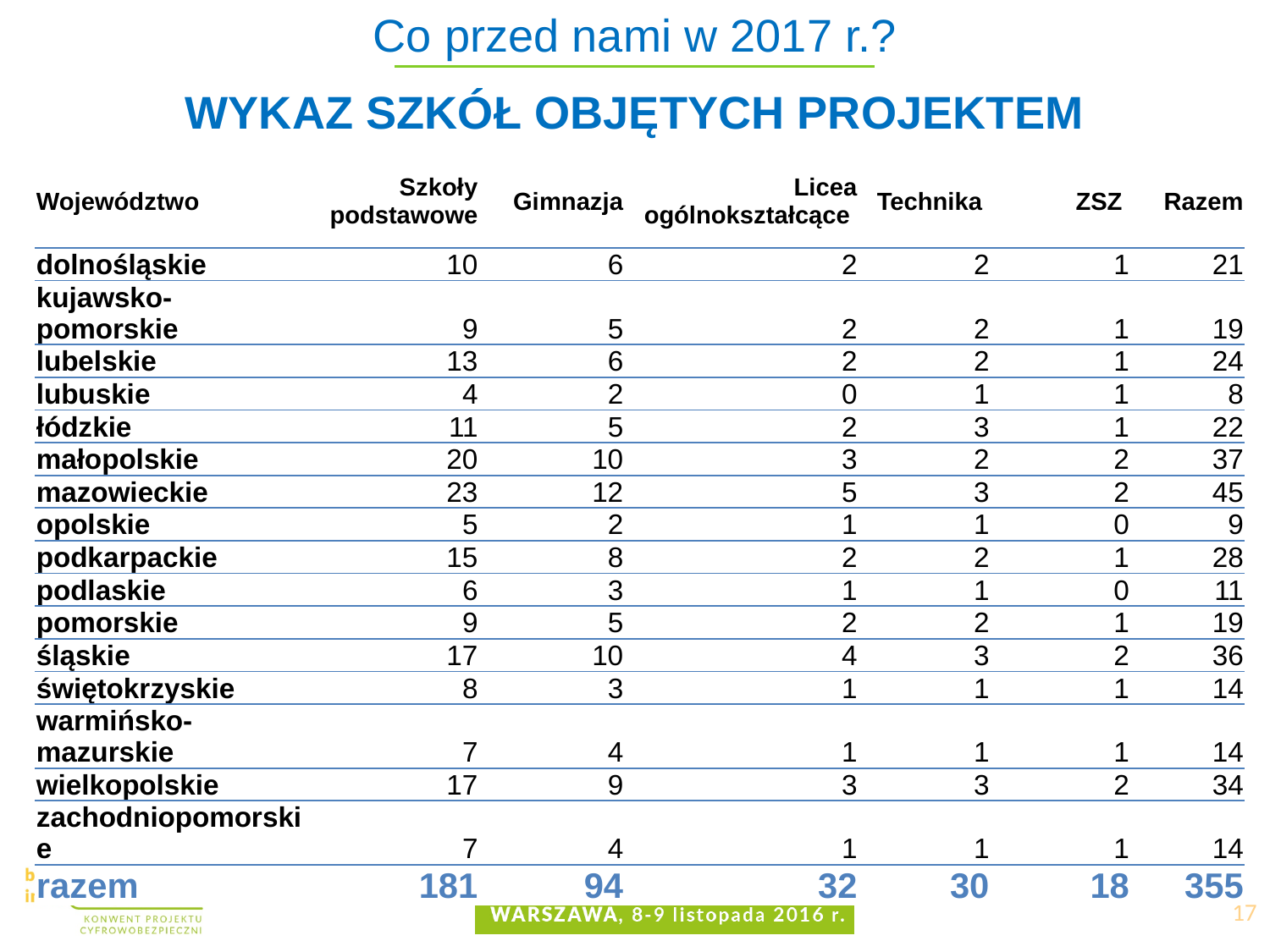

Co przed nami w 2017 r.?

WYKAZ SZKÓŁ OBJĘTYCH PROJEKTEM
| Województwo | Szkoły podstawowe | Gimnazja | Licea ogólnokształcące | Technika | ZSZ | Razem |
| --- | --- | --- | --- | --- | --- | --- |
| dolnośląskie | 10 | 6 | 2 | 2 | 1 | 21 |
| kujawsko-pomorskie | 9 | 5 | 2 | 2 | 1 | 19 |
| lubelskie | 13 | 6 | 2 | 2 | 1 | 24 |
| lubuskie | 4 | 2 | 0 | 1 | 1 | 8 |
| łódzkie | 11 | 5 | 2 | 3 | 1 | 22 |
| małopolskie | 20 | 10 | 3 | 2 | 2 | 37 |
| mazowieckie | 23 | 12 | 5 | 3 | 2 | 45 |
| opolskie | 5 | 2 | 1 | 1 | 0 | 9 |
| podkarpackie | 15 | 8 | 2 | 2 | 1 | 28 |
| podlaskie | 6 | 3 | 1 | 1 | 0 | 11 |
| pomorskie | 9 | 5 | 2 | 2 | 1 | 19 |
| śląskie | 17 | 10 | 4 | 3 | 2 | 36 |
| świętokrzyskie | 8 | 3 | 1 | 1 | 1 | 14 |
| warmińsko-mazurskie | 7 | 4 | 1 | 1 | 1 | 14 |
| wielkopolskie | 17 | 9 | 3 | 3 | 2 | 34 |
| zachodniopomorskie | 7 | 4 | 1 | 1 | 1 | 14 |
| razem | 181 | 94 | 32 | 30 | 18 | 355 |
17